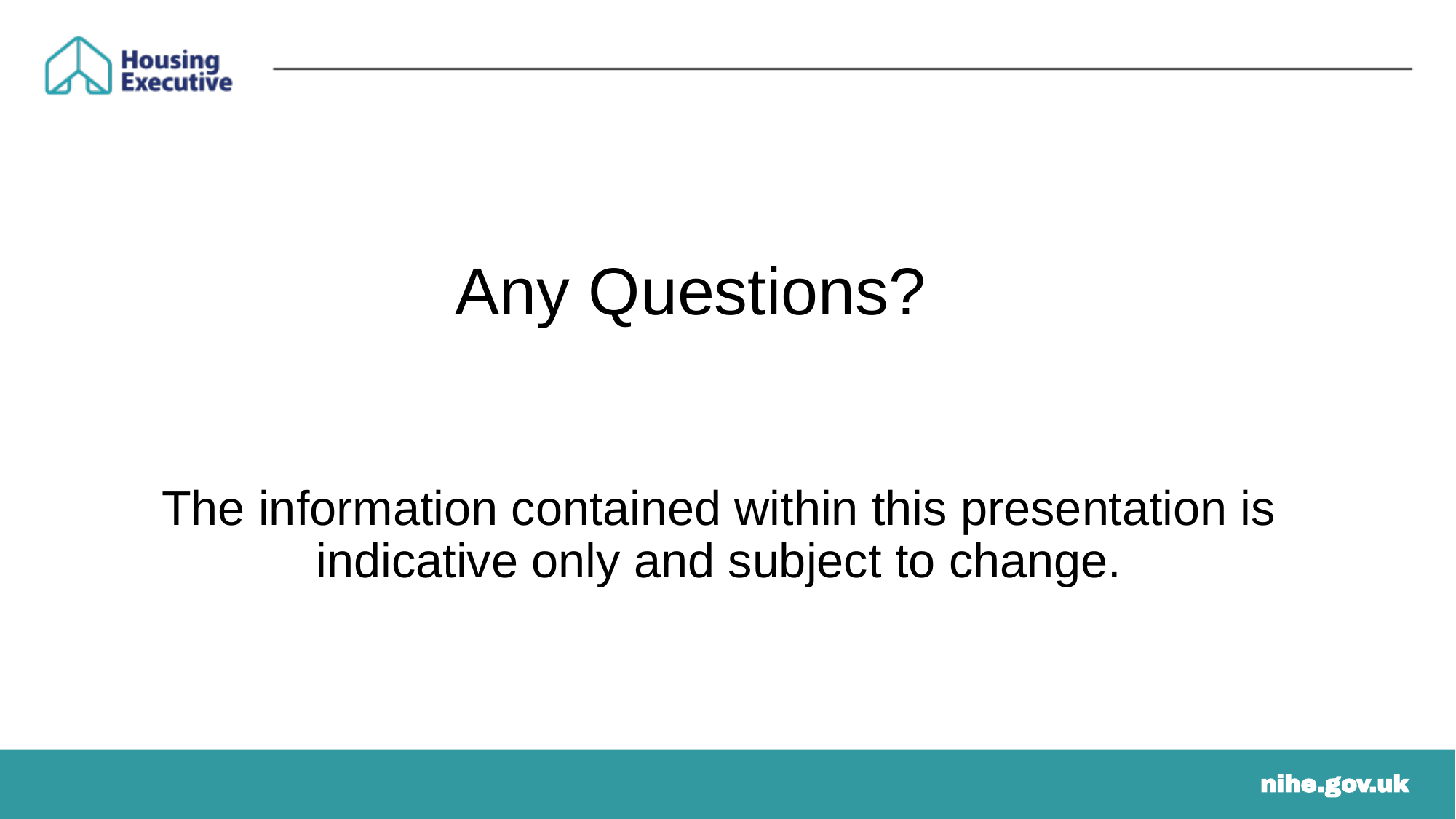

# Any Questions?
The information contained within this presentation is indicative only and subject to change.